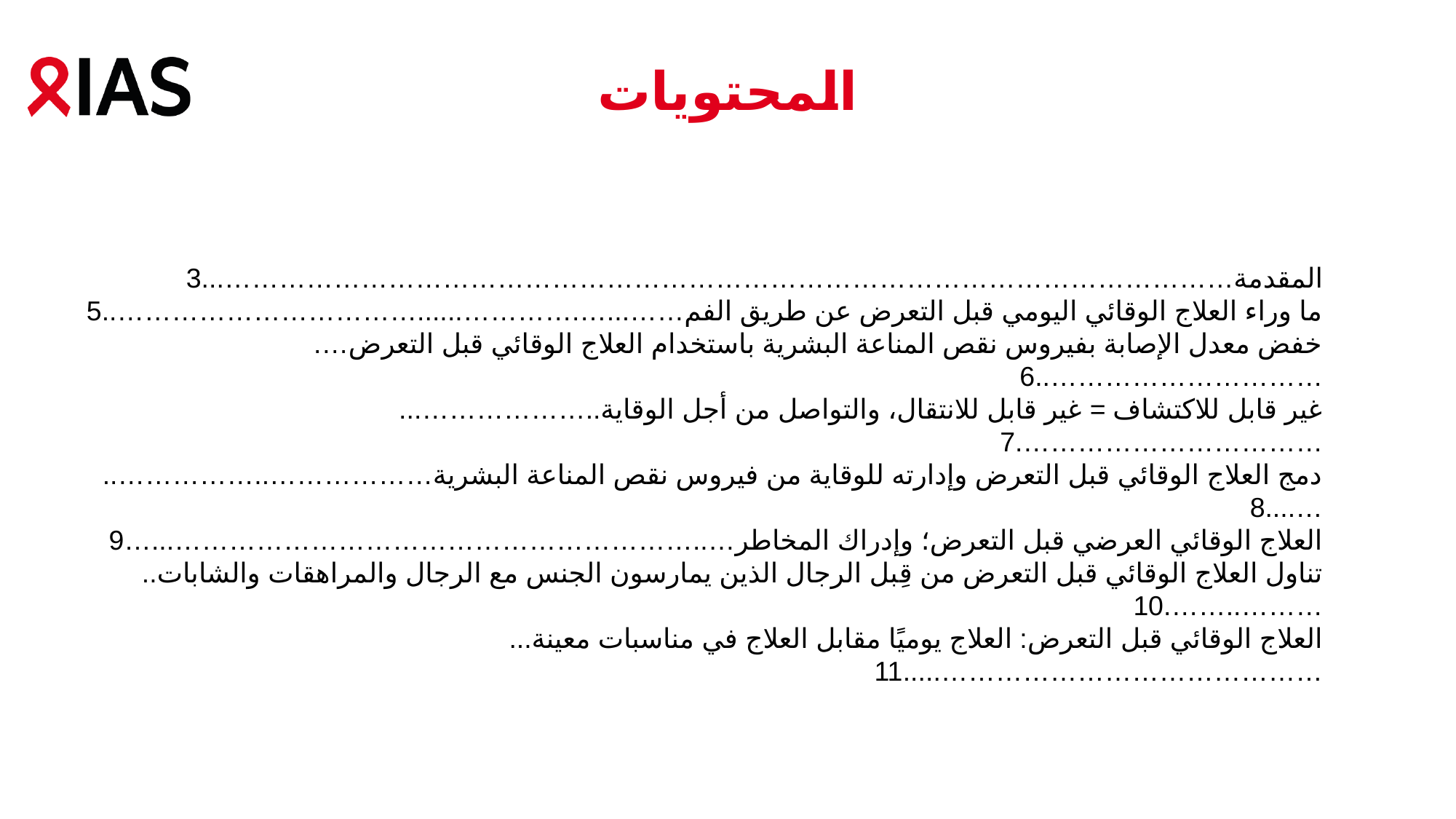

المحتويات
المقدمة…………………………………………………………………………………………………...3
ما وراء العلاج الوقائي اليومي قبل التعرض عن طريق الفم……...….…………......……………………………..5
خفض معدل الإصابة بفيروس نقص المناعة البشرية باستخدام العلاج الوقائي قبل التعرض….…………………………..6
غير قابل للاكتشاف = غير قابل للانتقال، والتواصل من أجل الوقاية..………………...…………………………….7
دمج العلاج الوقائي قبل التعرض وإدارته للوقاية من فيروس نقص المناعة البشرية………………..……………..…....8
العلاج الوقائي العرضي قبل التعرض؛ وإدراك المخاطر…..…………………………………………………...…9
تناول العلاج الوقائي قبل التعرض من قِبل الرجال الذين يمارسون الجنس مع الرجال والمراهقات والشابات..………..…….10
العلاج الوقائي قبل التعرض: العلاج يوميًا مقابل العلاج في مناسبات معينة...…………………………………….....11